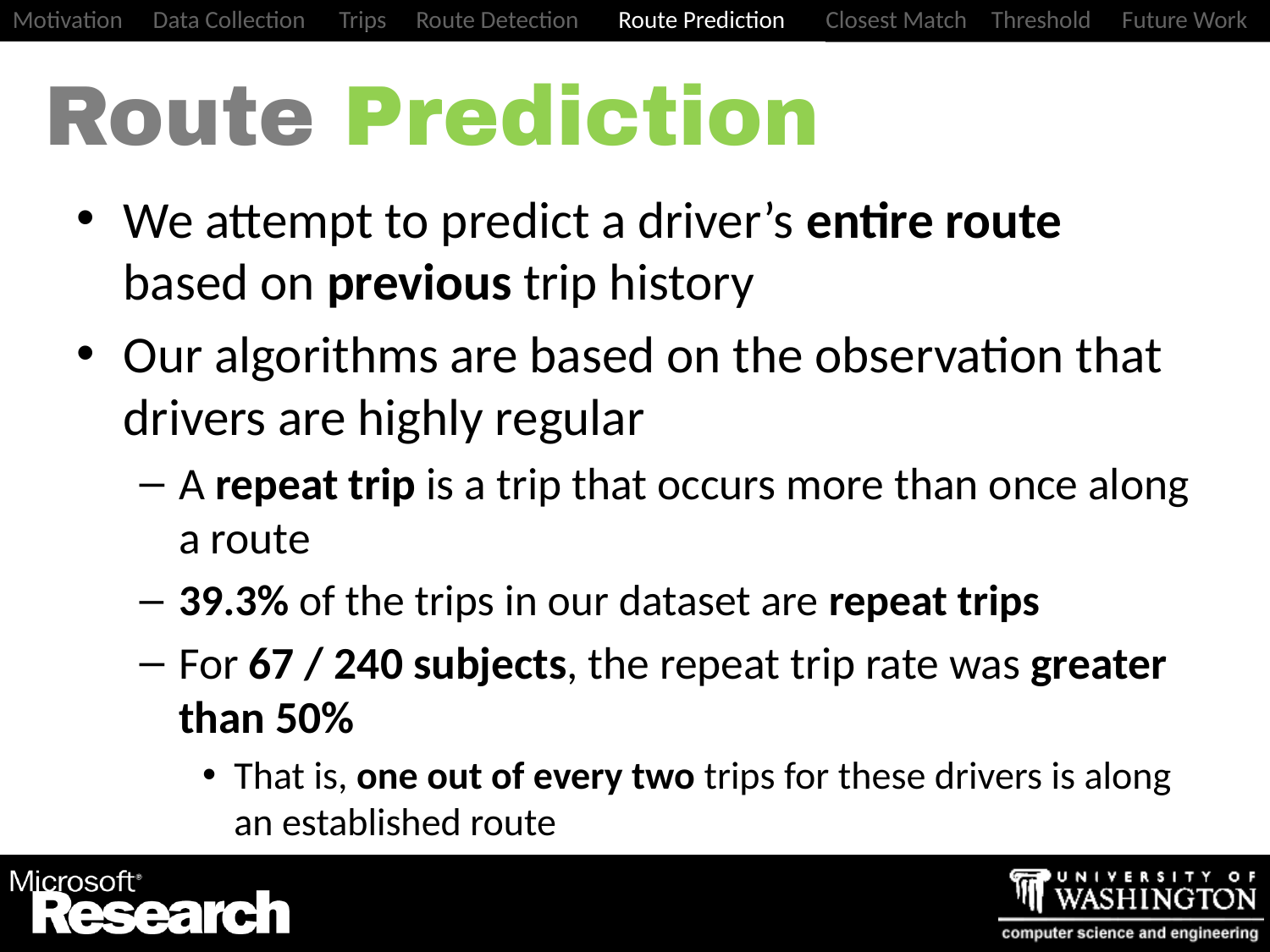

# Route Prediction
We attempt to predict a driver’s entire route based on previous trip history
Our algorithms are based on the observation that drivers are highly regular
A repeat trip is a trip that occurs more than once along a route
39.3% of the trips in our dataset are repeat trips
For 67 / 240 subjects, the repeat trip rate was greater than 50%
That is, one out of every two trips for these drivers is along an established route